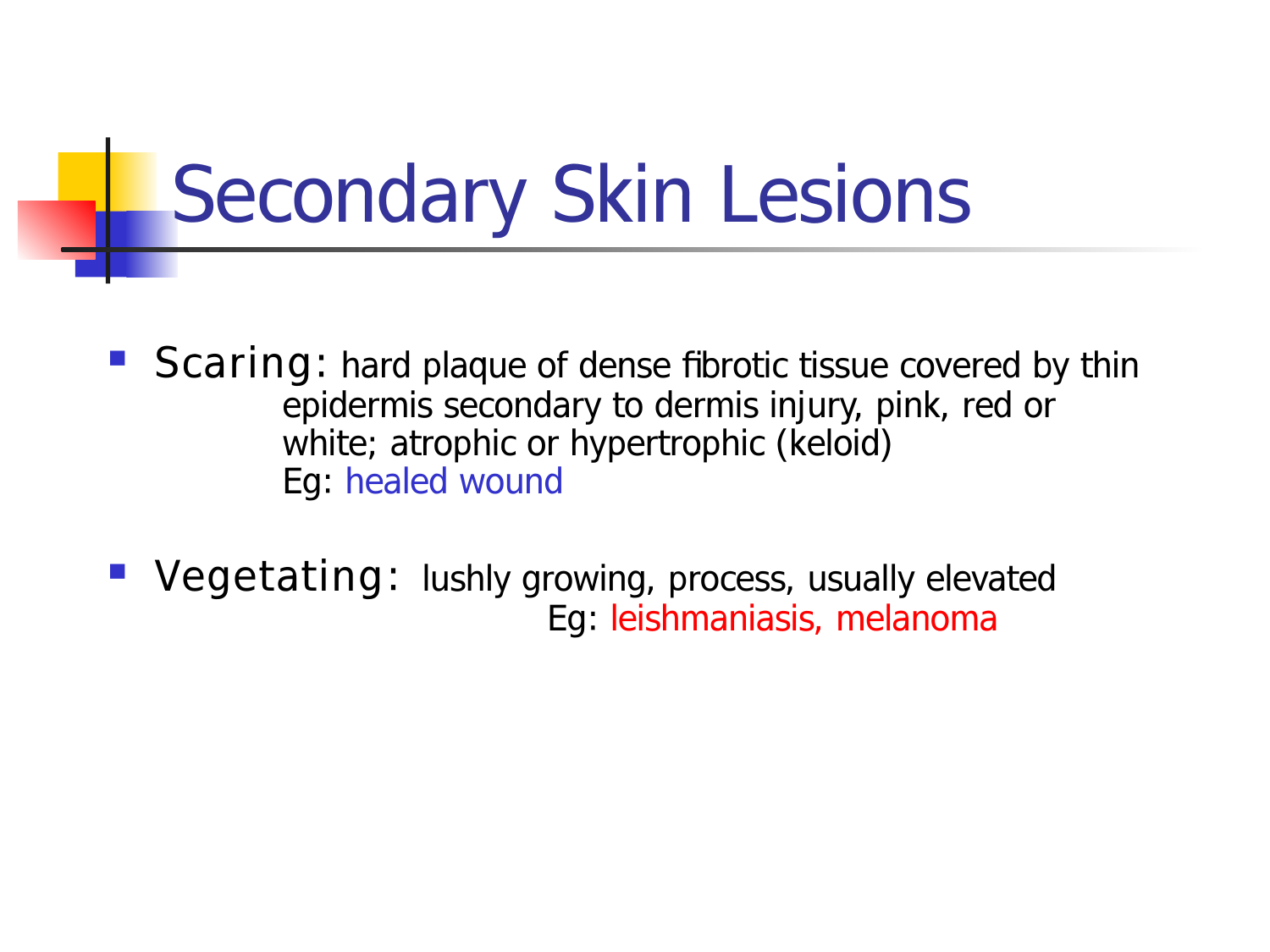

# Secondary Skin Lesions

Scaring: hard plaque of dense fibrotic tissue covered by thin 	epidermis secondary to dermis injury, pink, red or 	white; atrophic or hypertrophic (keloid)
	Eg: healed wound

Vegetating:  lushly growing, process, usually elevated	      		 Eg: leishmaniasis, melanoma